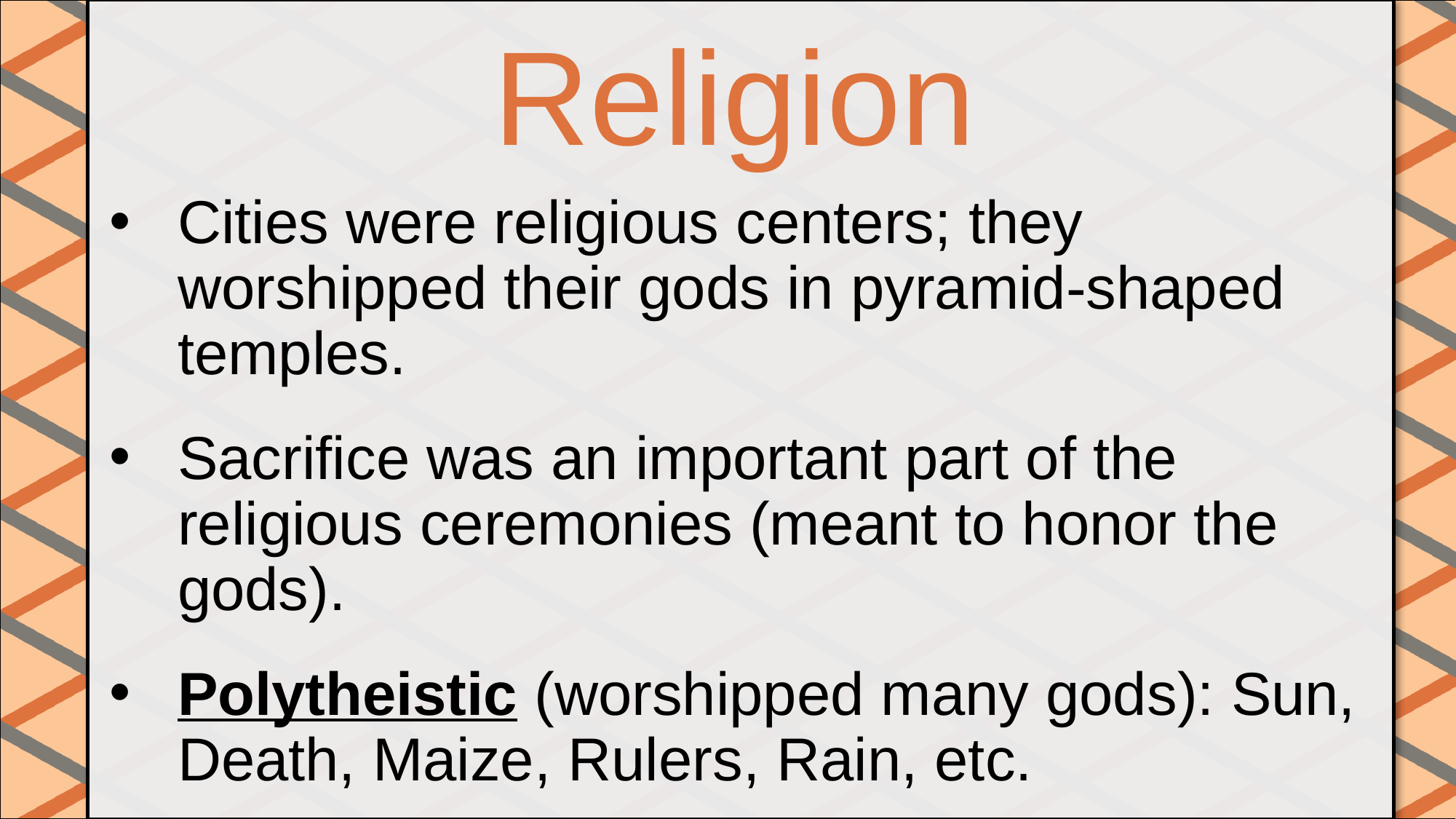

Religion
#
Cities were religious centers; they worshipped their gods in pyramid-shaped temples.

Sacrifice was an important part of the religious ceremonies (meant to honor the gods).

Polytheistic (worshipped many gods): Sun, Death, Maize, Rulers, Rain, etc.